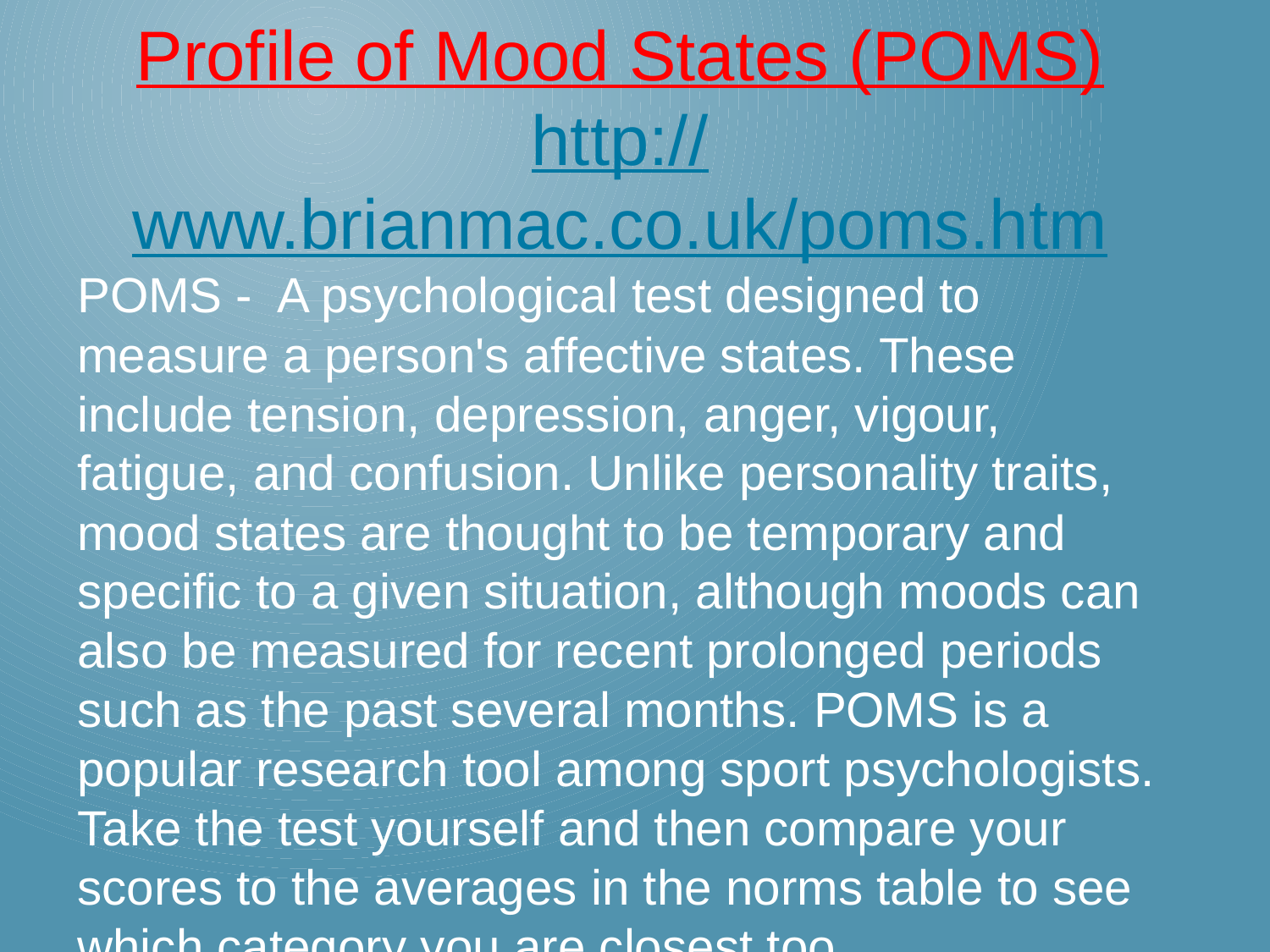

Profile of Mood States (POMS)
http://www.brianmac.co.uk/poms.htm
POMS -  A psychological test designed to measure a person's affective states. These include tension, depression, anger, vigour, fatigue, and confusion. Unlike personality traits, mood states are thought to be temporary and specific to a given situation, although moods can also be measured for recent prolonged periods such as the past several months. POMS is a popular research tool among sport psychologists. Take the test yourself and then compare your scores to the averages in the norms table to see which category you are closest too.